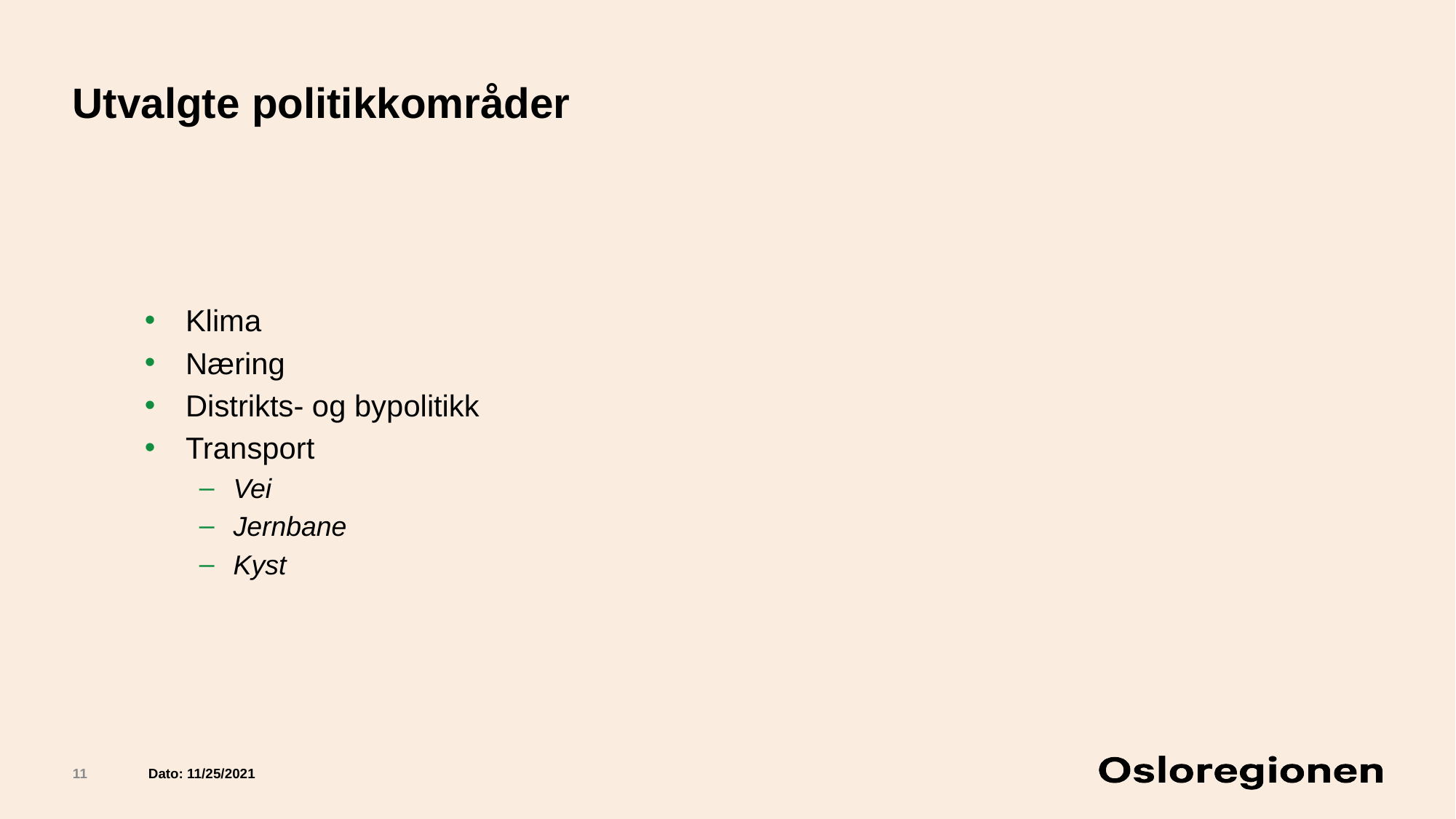

# Utvalgte politikkområder
Klima
Næring
Distrikts- og bypolitikk
Transport
Vei
Jernbane
Kyst
11